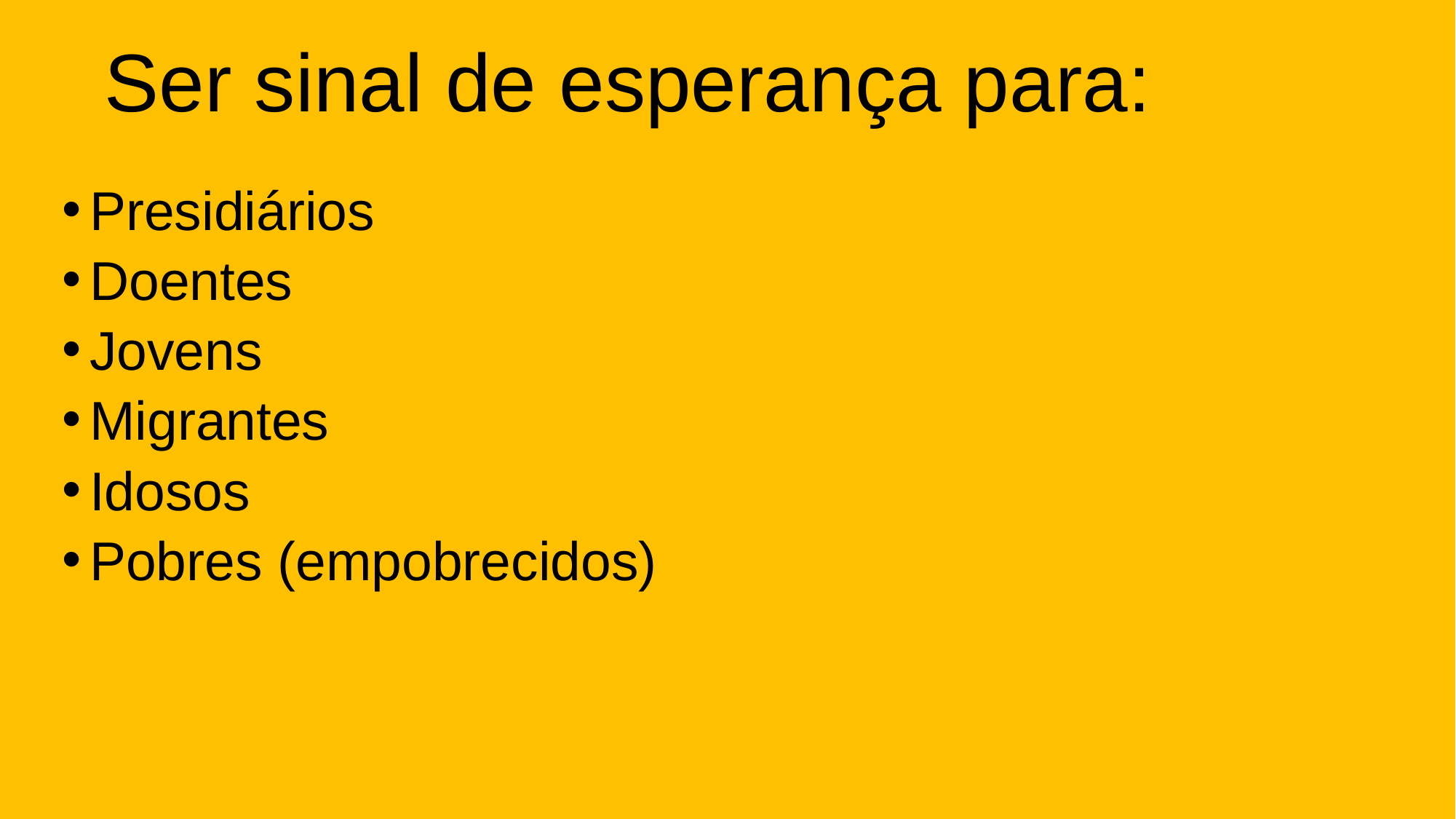

# Ser sinal de esperança para:
Presidiários
Doentes
Jovens
Migrantes
Idosos
Pobres (empobrecidos)